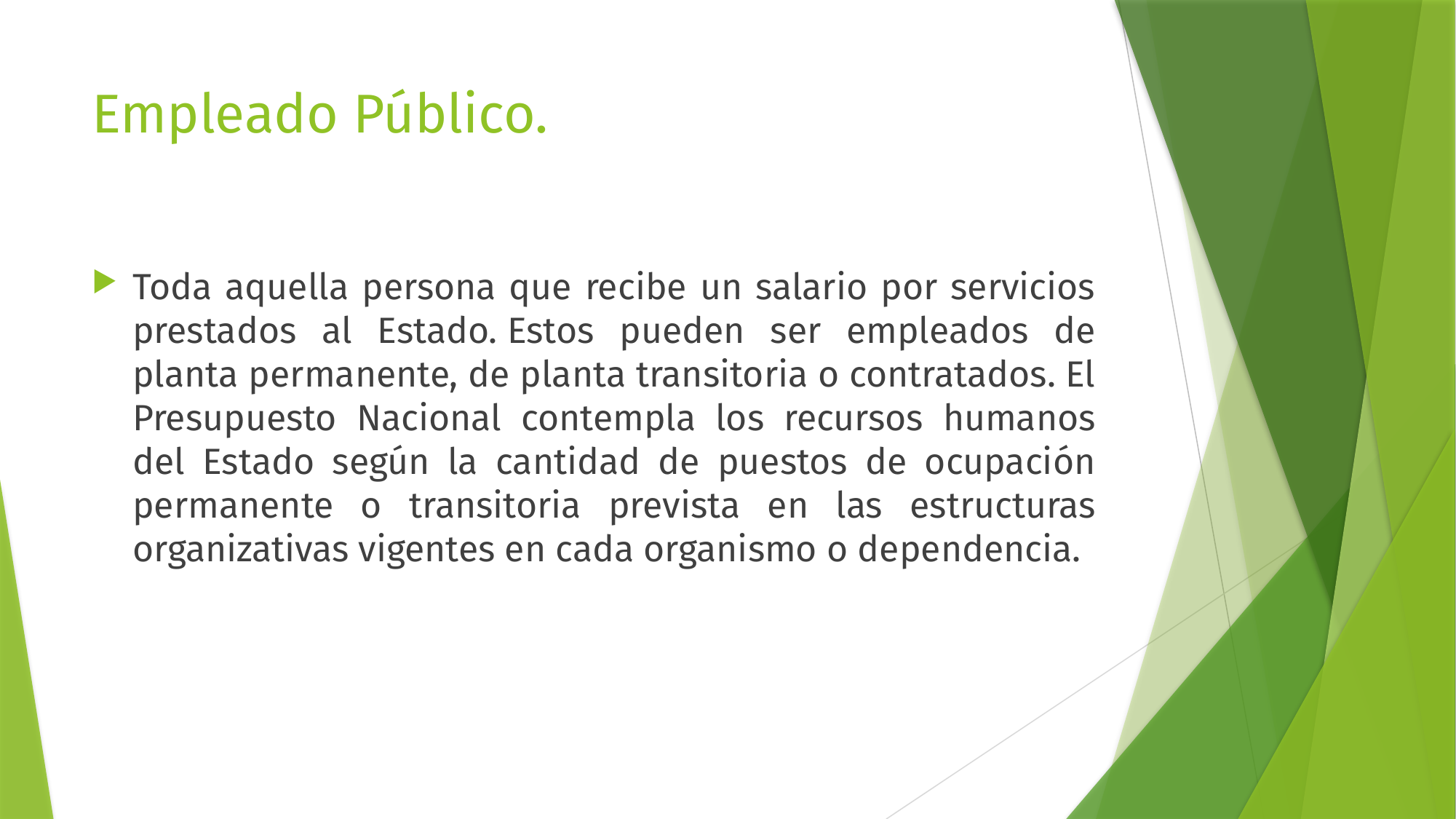

# Empleado Público.
Toda aquella persona que recibe un salario por servicios prestados al Estado. Estos pueden ser empleados de planta permanente, de planta transitoria o contratados. El Presupuesto Nacional contempla los recursos humanos del Estado según la cantidad de puestos de ocupación permanente o transitoria prevista en las estructuras organizativas vigentes en cada organismo o dependencia.